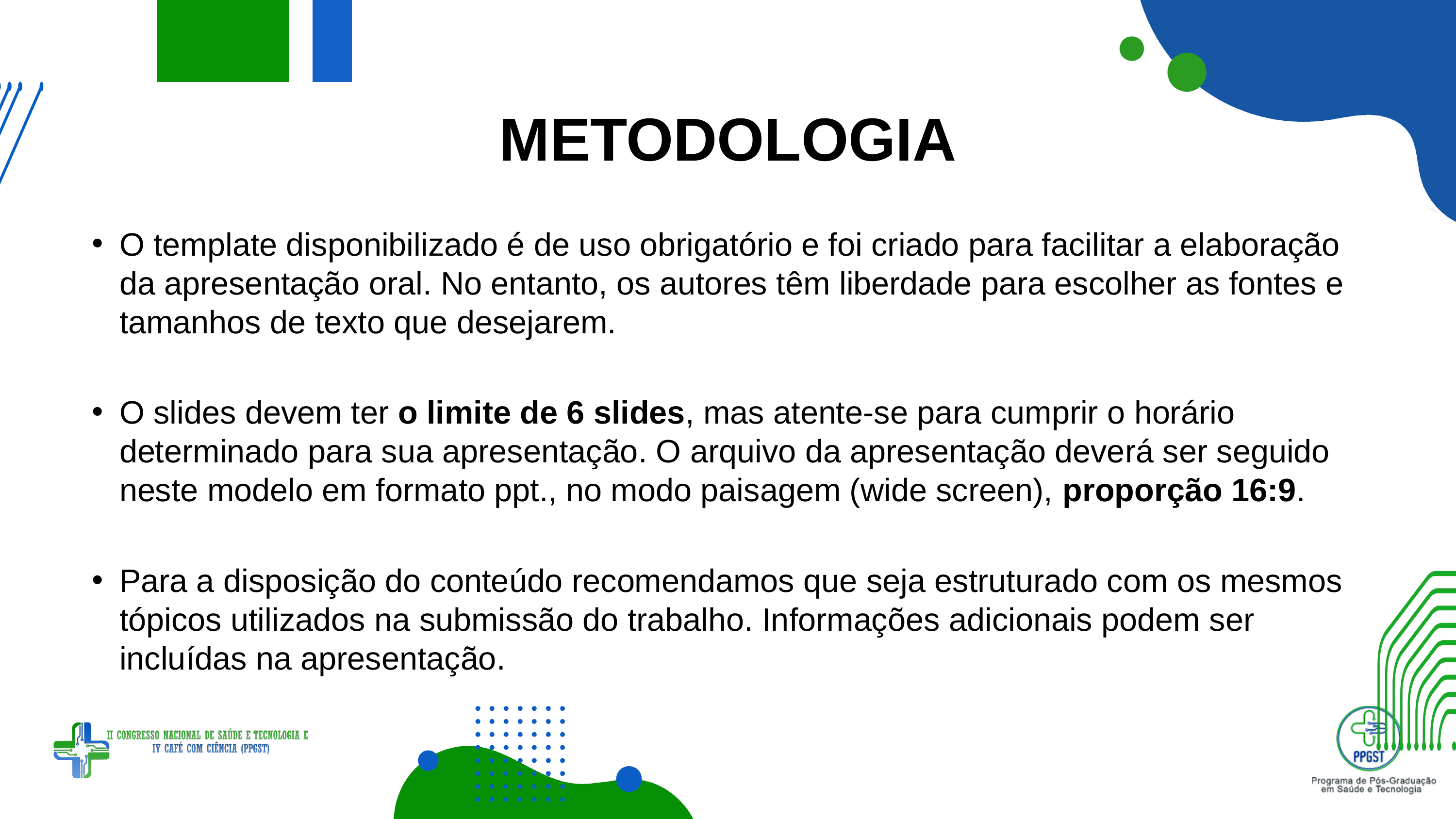

METODOLOGIA

O template disponibilizado é de uso obrigatório e foi criado para facilitar a elaboração da apresentação oral. No entanto, os autores têm liberdade para escolher as fontes e tamanhos de texto que desejarem.

O slides devem ter o limite de 6 slides, mas atente-se para cumprir o horário determinado para sua apresentação. O arquivo da apresentação deverá ser seguido neste modelo em formato ppt., no modo paisagem (wide screen), proporção 16:9.

Para a disposição do conteúdo recomendamos que seja estruturado com os mesmos tópicos utilizados na submissão do trabalho. Informações adicionais podem ser incluídas na apresentação.